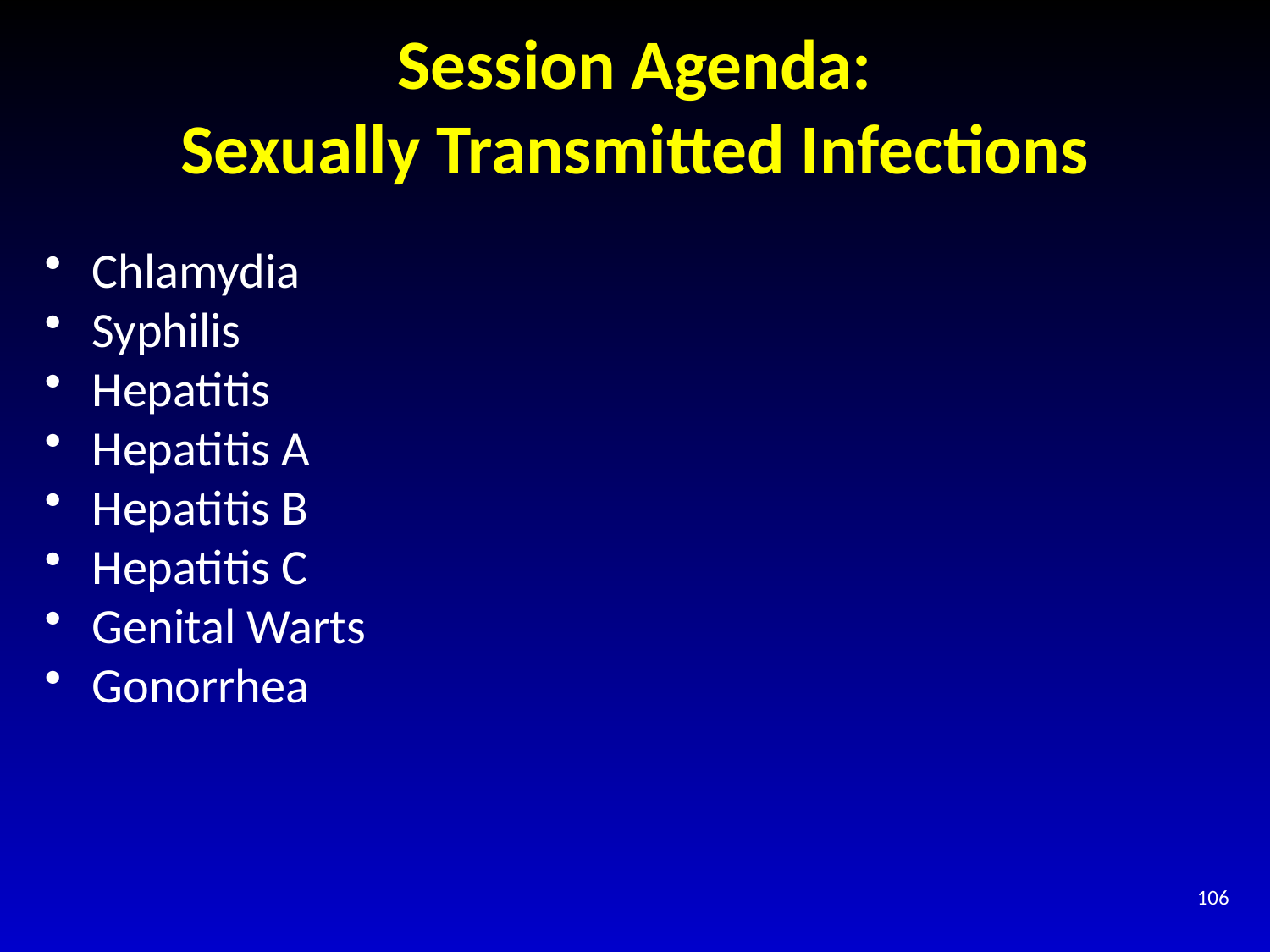

# Session Agenda: Sexually Transmitted Infections
Chlamydia
Syphilis
Hepatitis
Hepatitis A
Hepatitis B
Hepatitis C
Genital Warts
Gonorrhea

106